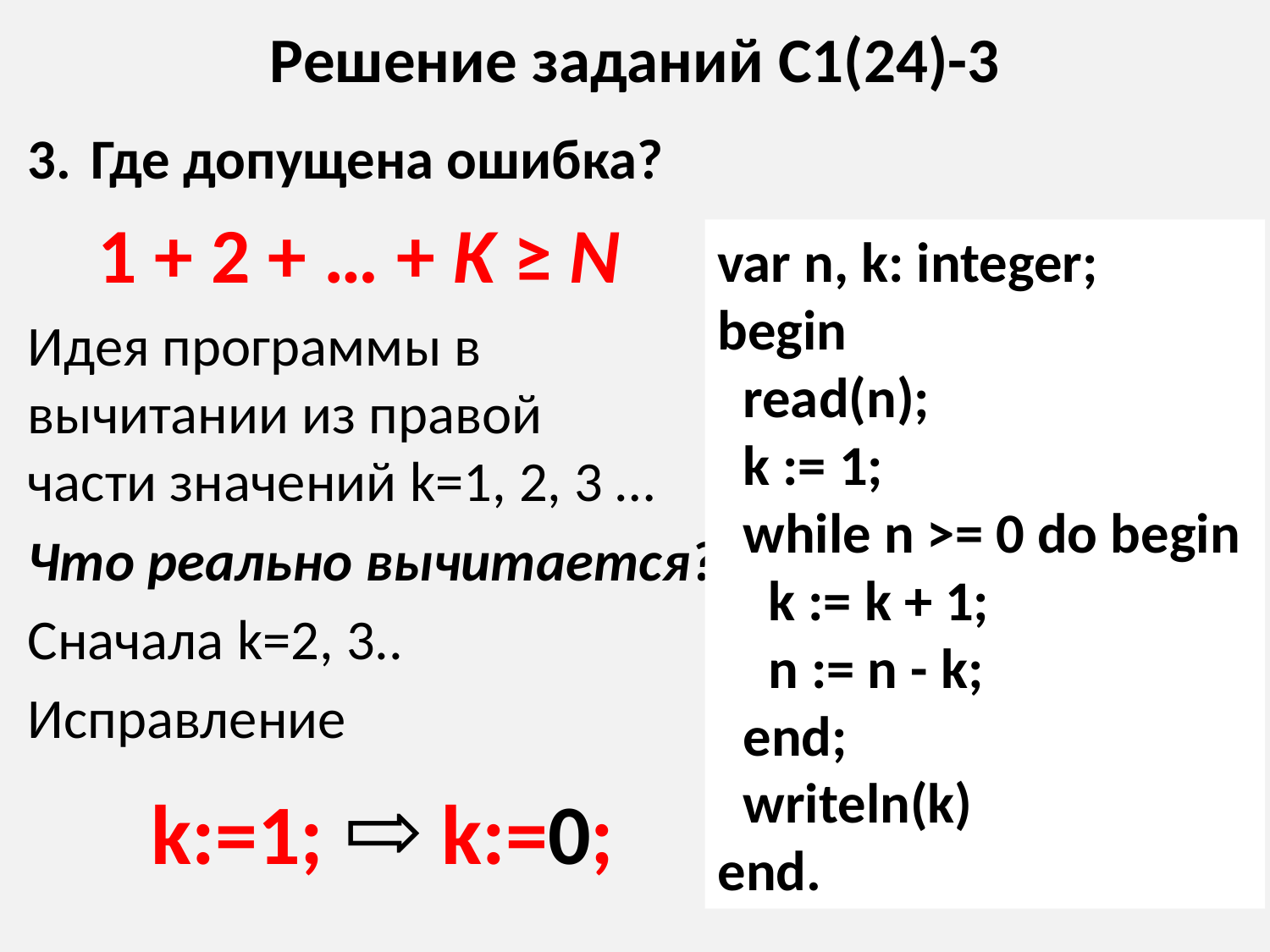

# Решение заданий С1(24)-3
Где допущена ошибка?
    1 + 2 + … + K ≥ N
Идея программы в
вычитании из правой
части значений k=1, 2, 3 …
Что реально вычитается?
Сначала k=2, 3..
Исправление
k:=1; ⇨ k:=0;

if k*k*k > m	⇨	 if k*k*k >= m

var n, k: integer;
begin
  read(n);
  k := 1;
  while n >= 0 do begin
    k := k + 1;
    n := n - k;
  end;
  writeln(k)
end.